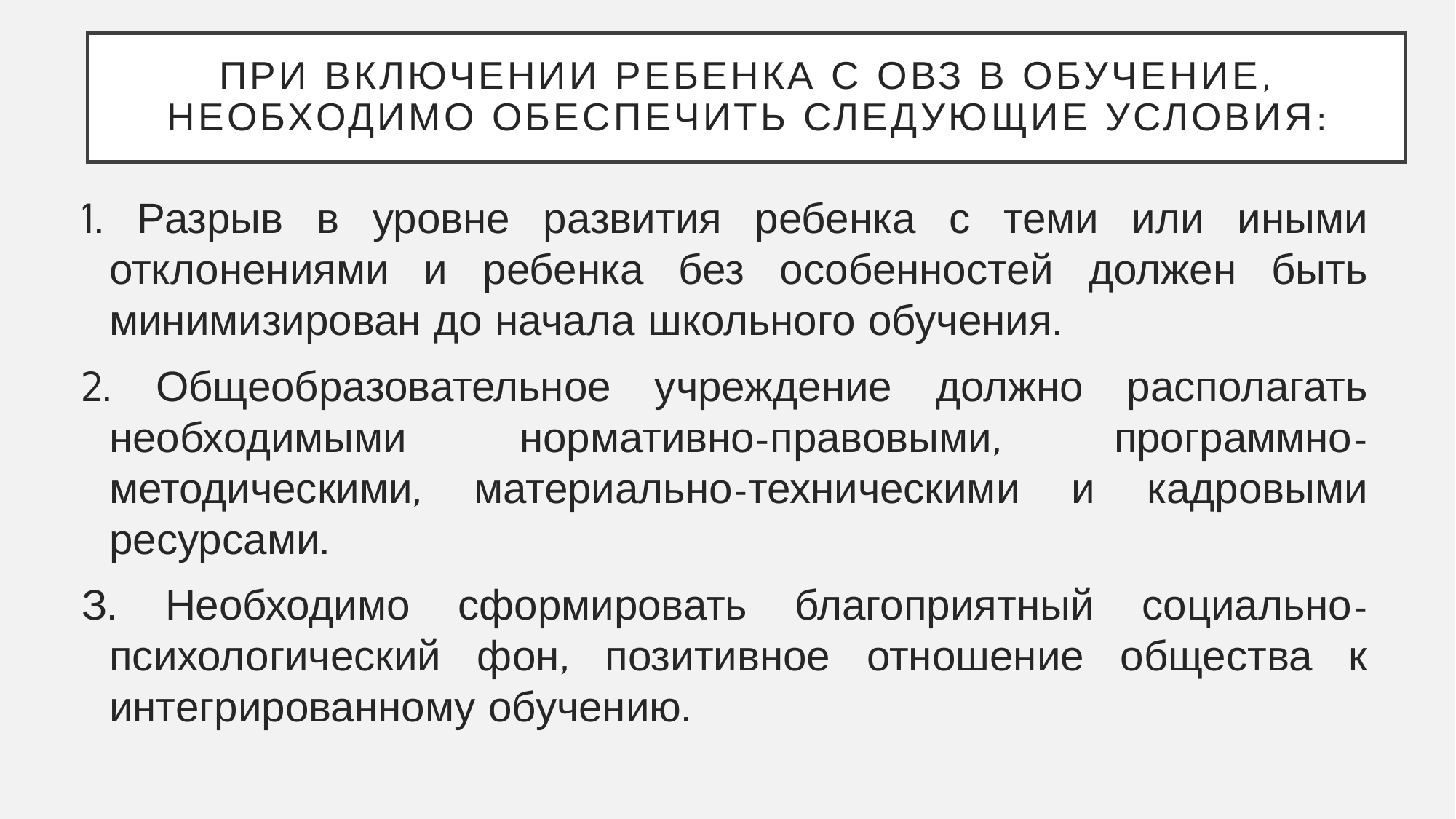

# При включении ребенка с ОВЗ в обучение, необходимо обеспечить следующие условия:
1. Разрыв в уровне развития ребенка с теми или иными отклонениями и ребенка без особенностей должен быть минимизирован до начала школьного обучения.
2. Общеобразовательное учреждение должно располагать необходимыми нормативно-правовыми, программно-методическими, материально-техническими и кадровыми ресурсами.
З. Необходимо сформировать благоприятный социально-психологический фон, позитивное отношение общества к интегрированному обучению.